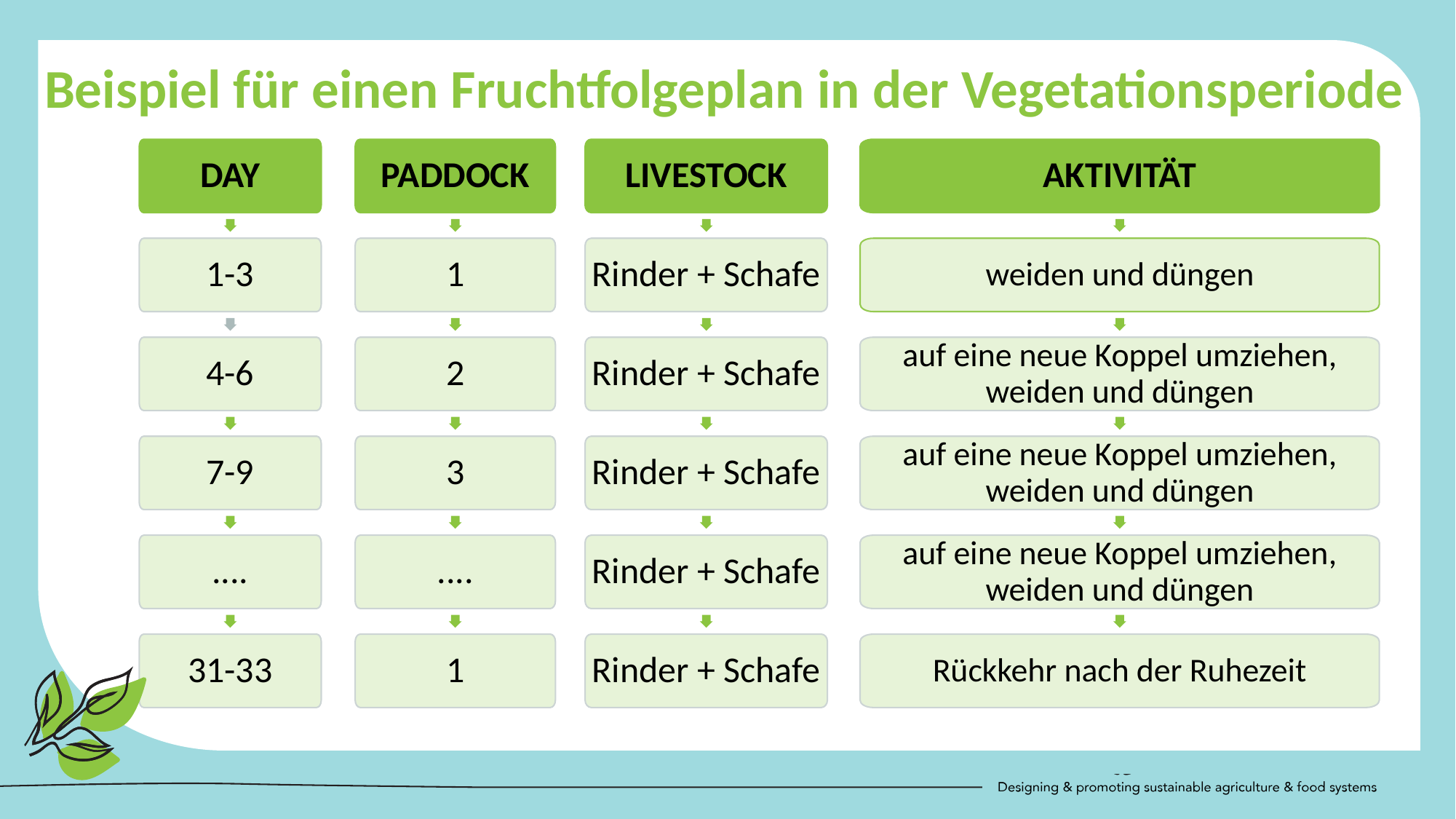

Beispiel für einen Fruchtfolgeplan in der Vegetationsperiode
DAY
PADDOCK
LIVESTOCK
AKTIVITÄT

1-3
1
Rinder + Schafe
weiden und düngen

4-6
2
Rinder + Schafe
auf eine neue Koppel umziehen, weiden und düngen

7-9
3
Rinder + Schafe
auf eine neue Koppel umziehen, weiden und düngen

....
....
Rinder + Schafe
auf eine neue Koppel umziehen, weiden und düngen

31-33
1
Rinder + Schafe
Rückkehr nach der Ruhezeit